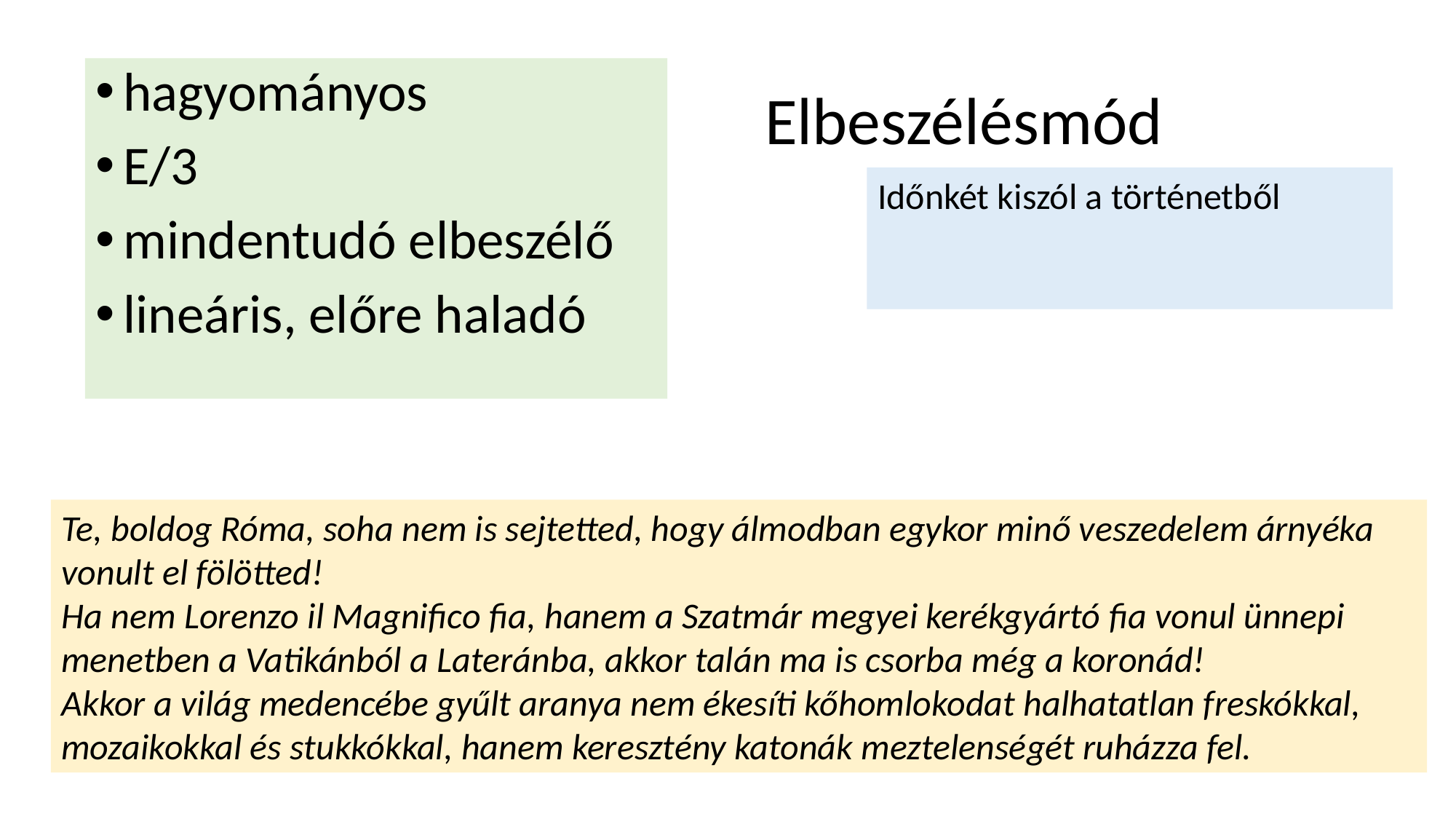

# Elbeszélésmód
hagyományos
E/3
mindentudó elbeszélő
lineáris, előre haladó
Időnkét kiszól a történetből

Te, boldog Róma, soha nem is sejtetted, hogy álmodban egykor minő veszedelem árnyéka vonult el fölötted!
Ha nem Lorenzo il Magnifico fia, hanem a Szatmár megyei kerékgyártó fia vonul ünnepi menetben a Vatikánból a Lateránba, akkor talán ma is csorba még a koronád!
Akkor a világ medencébe gyűlt aranya nem ékesíti kőhomlokodat halhatatlan freskókkal, mozaikokkal és stukkókkal, hanem keresztény katonák meztelenségét ruházza fel.